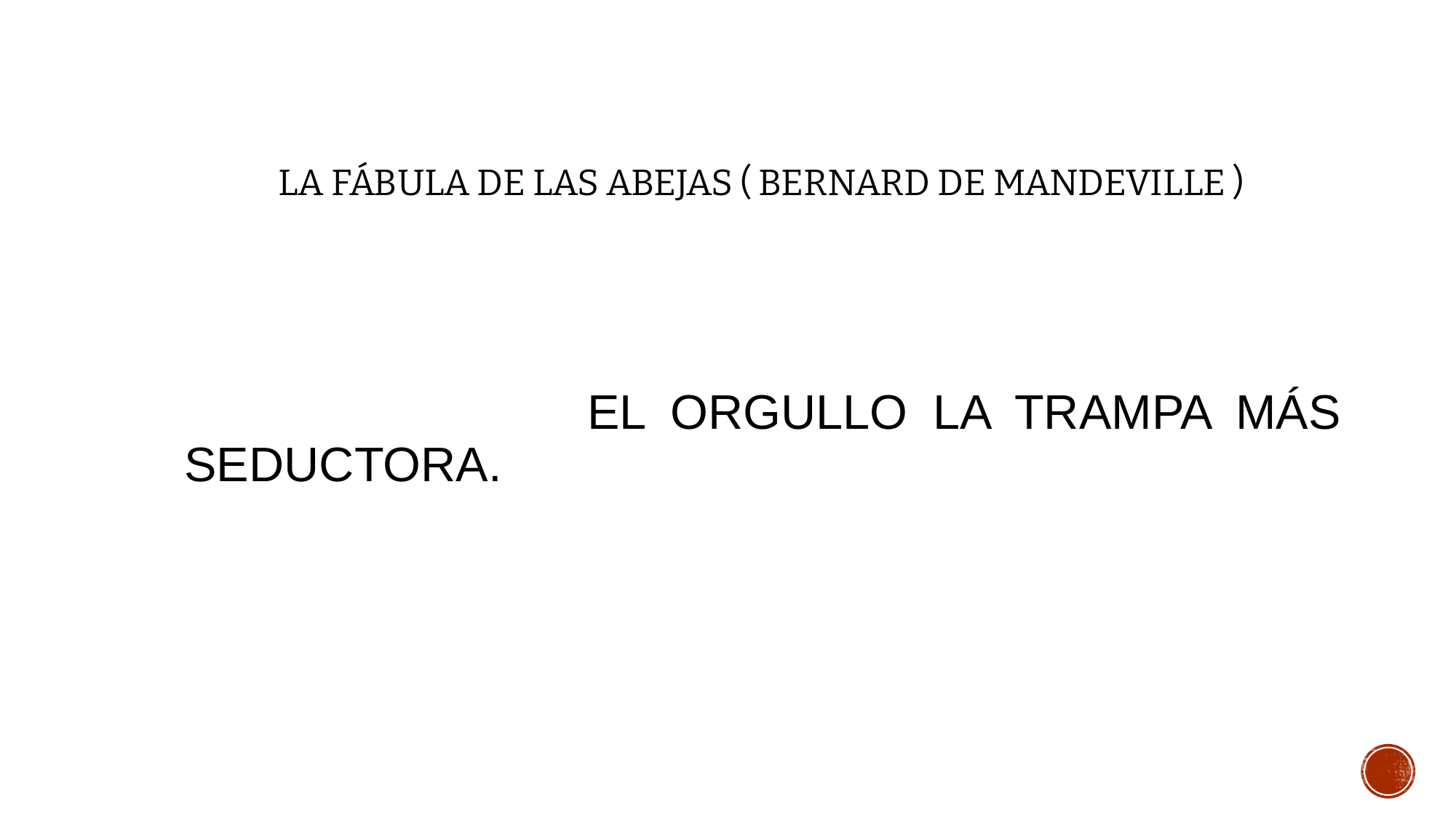

# la fábula de las abejas ( Bernard de Mandeville )

            EL ORGULLO LA TRAMPA MÁS SEDUCTORA.